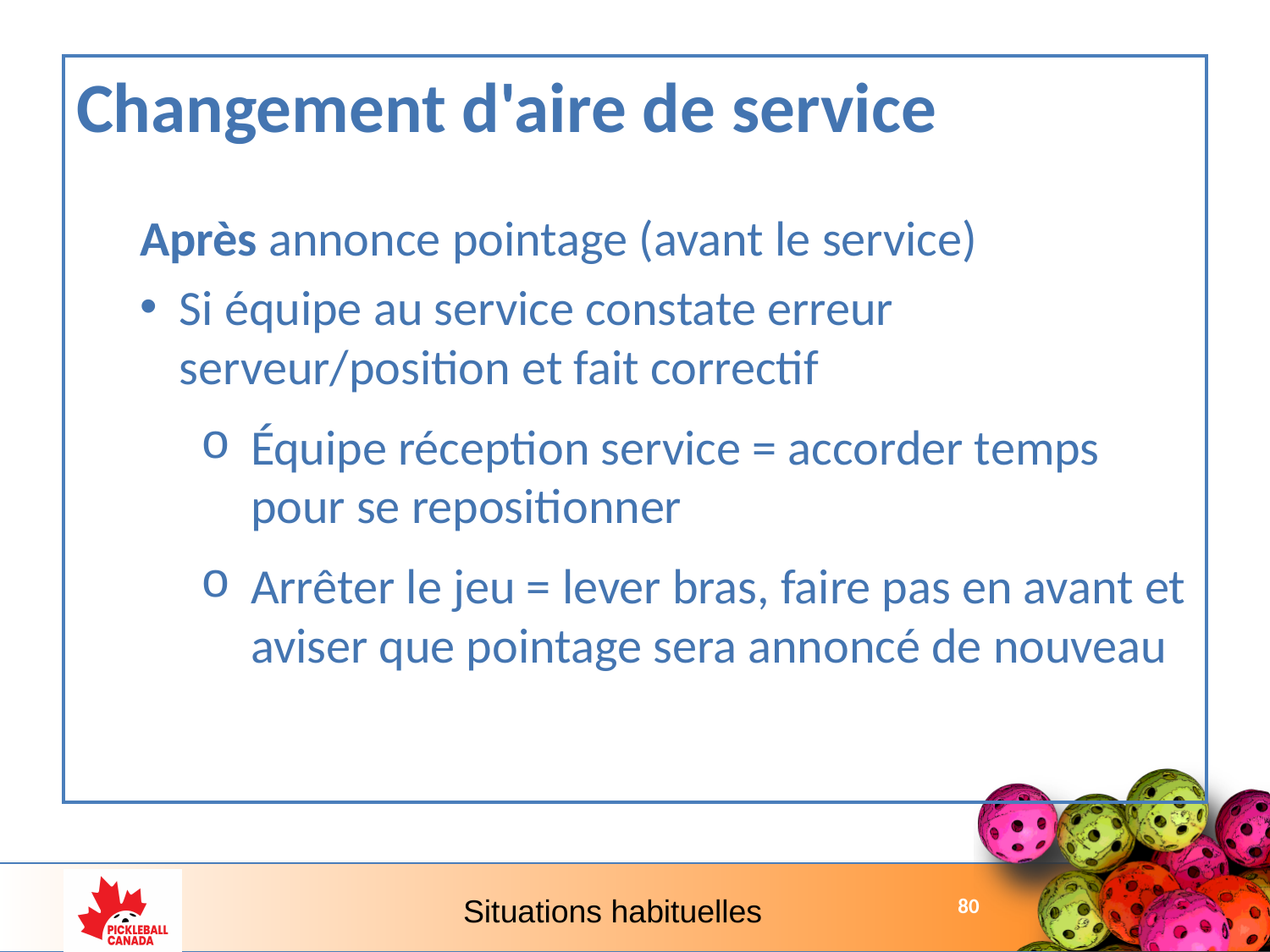

Changement d'aire de service
Après annonce pointage (avant le service)
Si équipe au service constate erreur serveur/position et fait correctif
Équipe réception service = accorder temps pour se repositionner
Arrêter le jeu = lever bras, faire pas en avant et aviser que pointage sera annoncé de nouveau